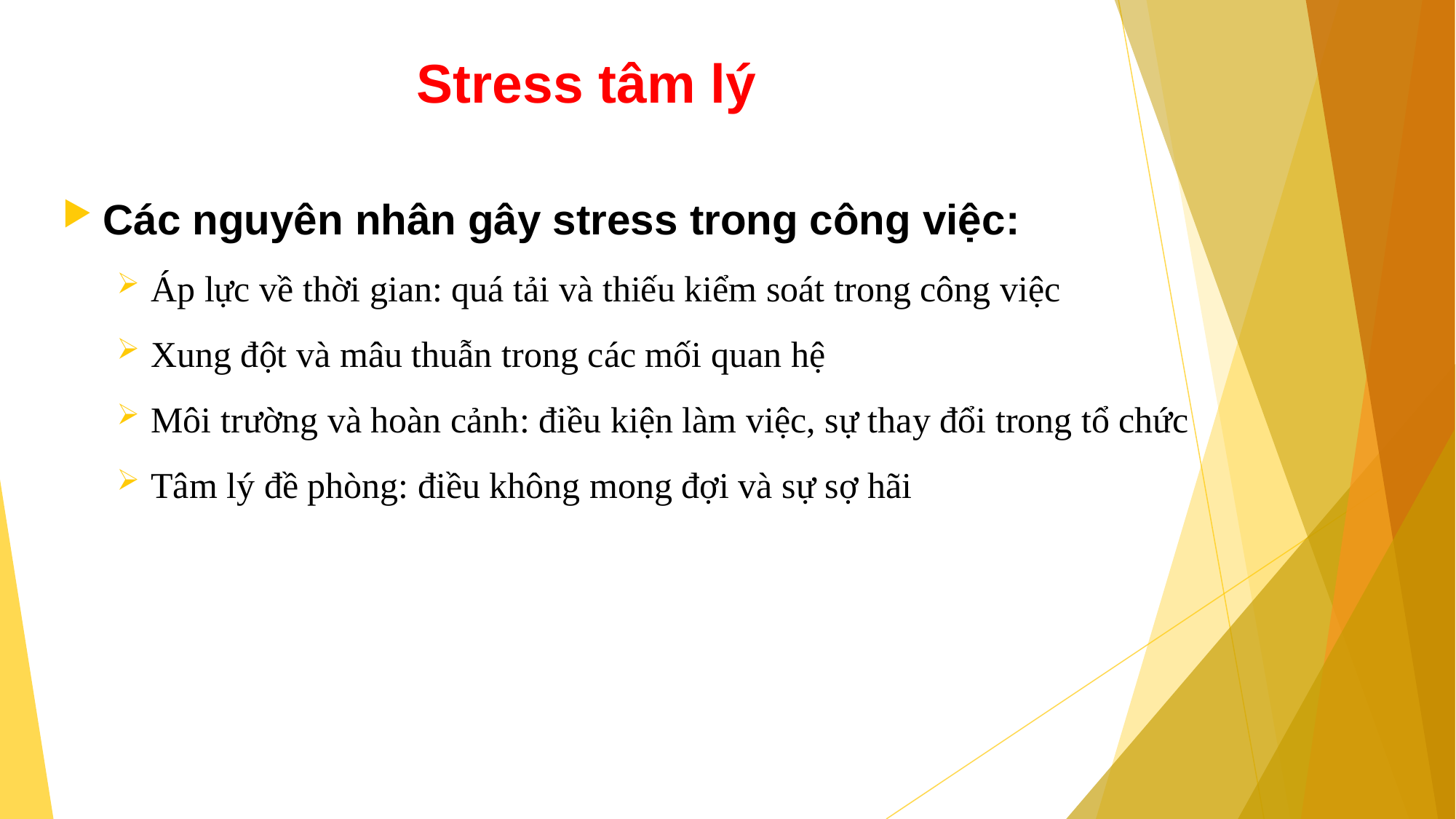

# Stress tâm lý
Các nguyên nhân gây stress trong công việc:
Áp lực về thời gian: quá tải và thiếu kiểm soát trong công việc
Xung đột và mâu thuẫn trong các mối quan hệ
Môi trường và hoàn cảnh: điều kiện làm việc, sự thay đổi trong tổ chức
Tâm lý đề phòng: điều không mong đợi và sự sợ hãi